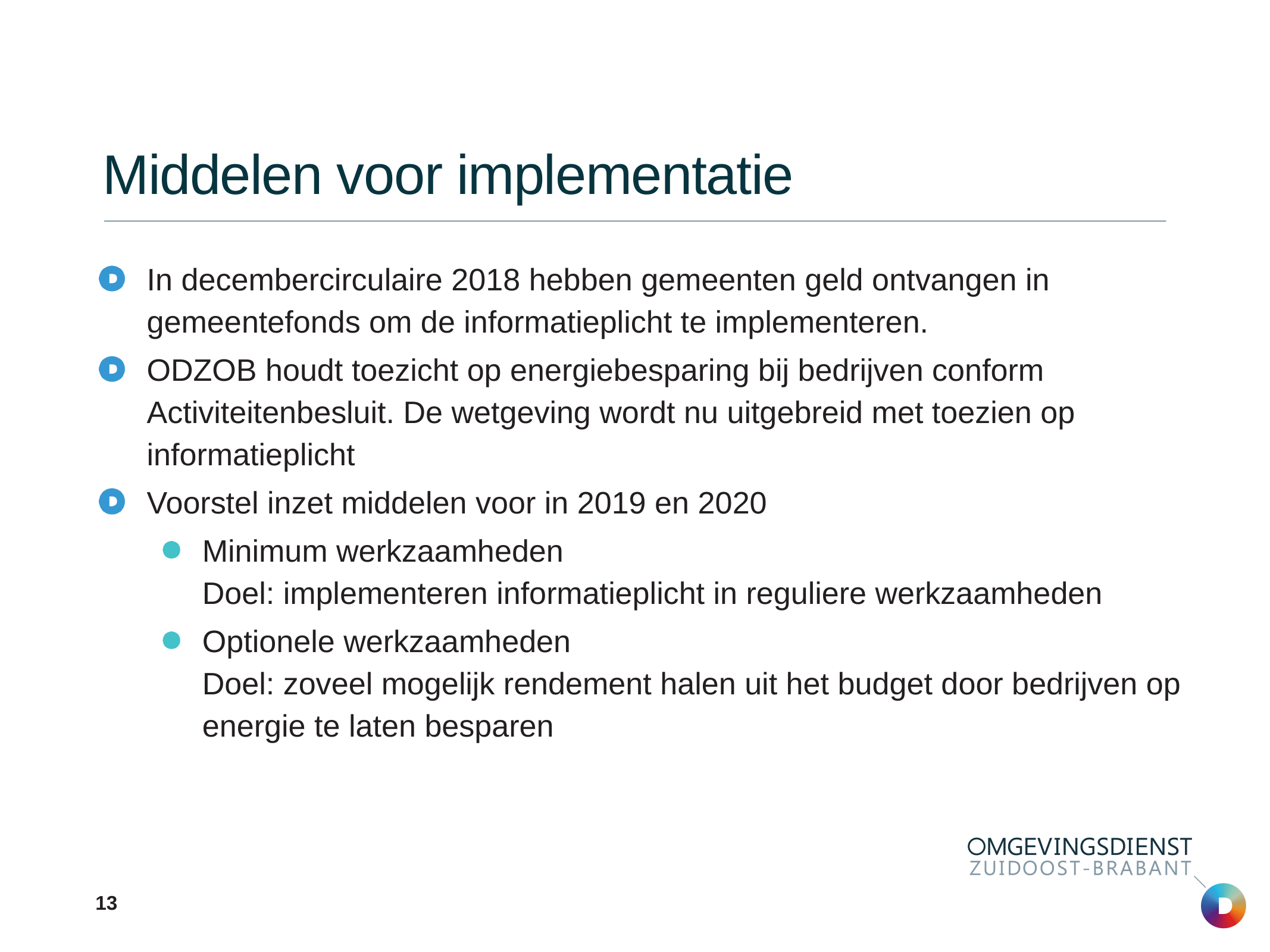

# Middelen voor implementatie
In decembercirculaire 2018 hebben gemeenten geld ontvangen in gemeentefonds om de informatieplicht te implementeren.
ODZOB houdt toezicht op energiebesparing bij bedrijven conform Activiteitenbesluit. De wetgeving wordt nu uitgebreid met toezien op informatieplicht
Voorstel inzet middelen voor in 2019 en 2020
Minimum werkzaamheden
Doel: implementeren informatieplicht in reguliere werkzaamheden
Optionele werkzaamheden
Doel: zoveel mogelijk rendement halen uit het budget door bedrijven op energie te laten besparen
13